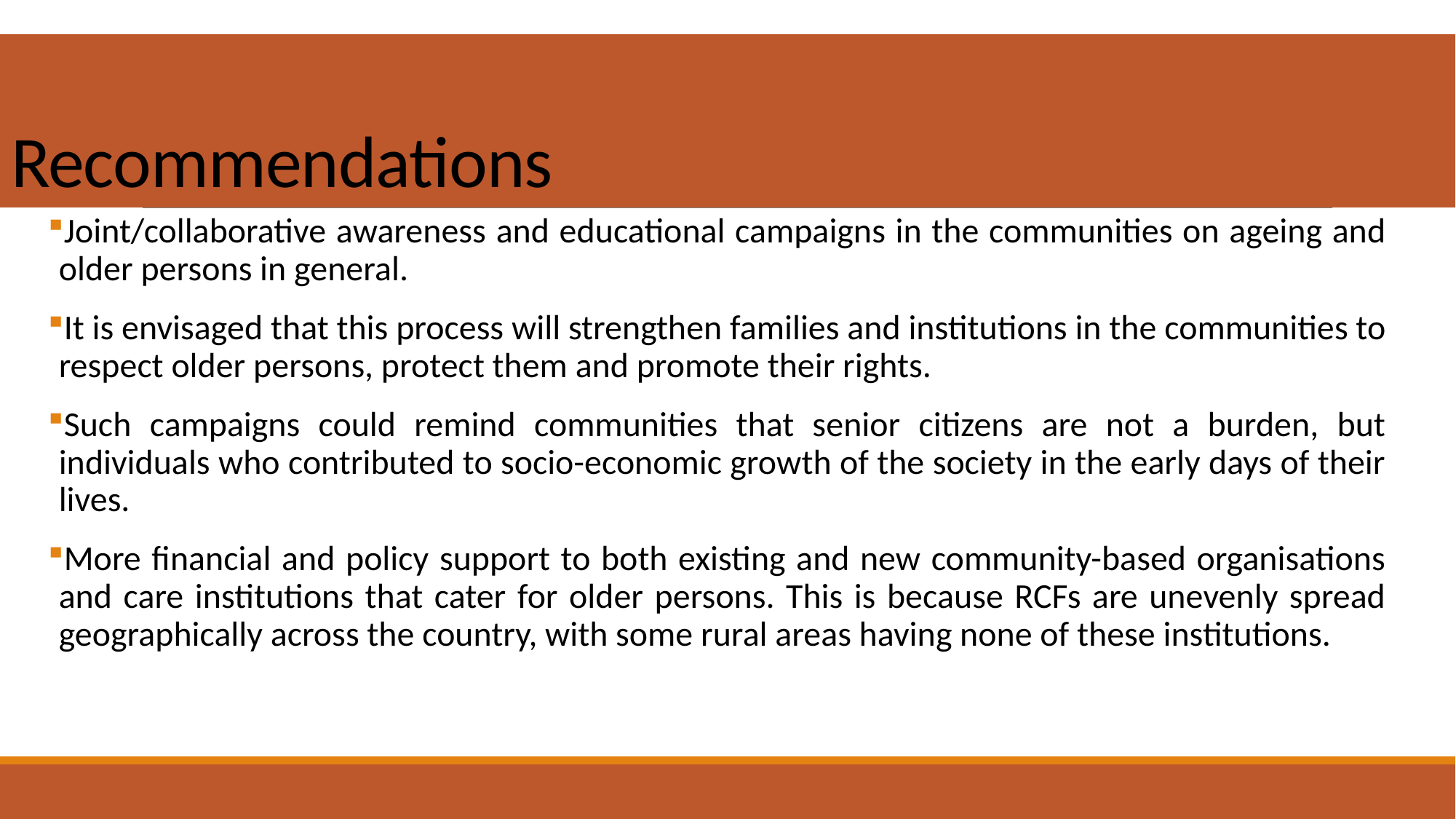

# Recommendations
Joint/collaborative awareness and educational campaigns in the communities on ageing and older persons in general.
It is envisaged that this process will strengthen families and institutions in the communities to respect older persons, protect them and promote their rights.
Such campaigns could remind communities that senior citizens are not a burden, but individuals who contributed to socio-economic growth of the society in the early days of their lives.
More financial and policy support to both existing and new community-based organisations and care institutions that cater for older persons. This is because RCFs are unevenly spread geographically across the country, with some rural areas having none of these institutions.